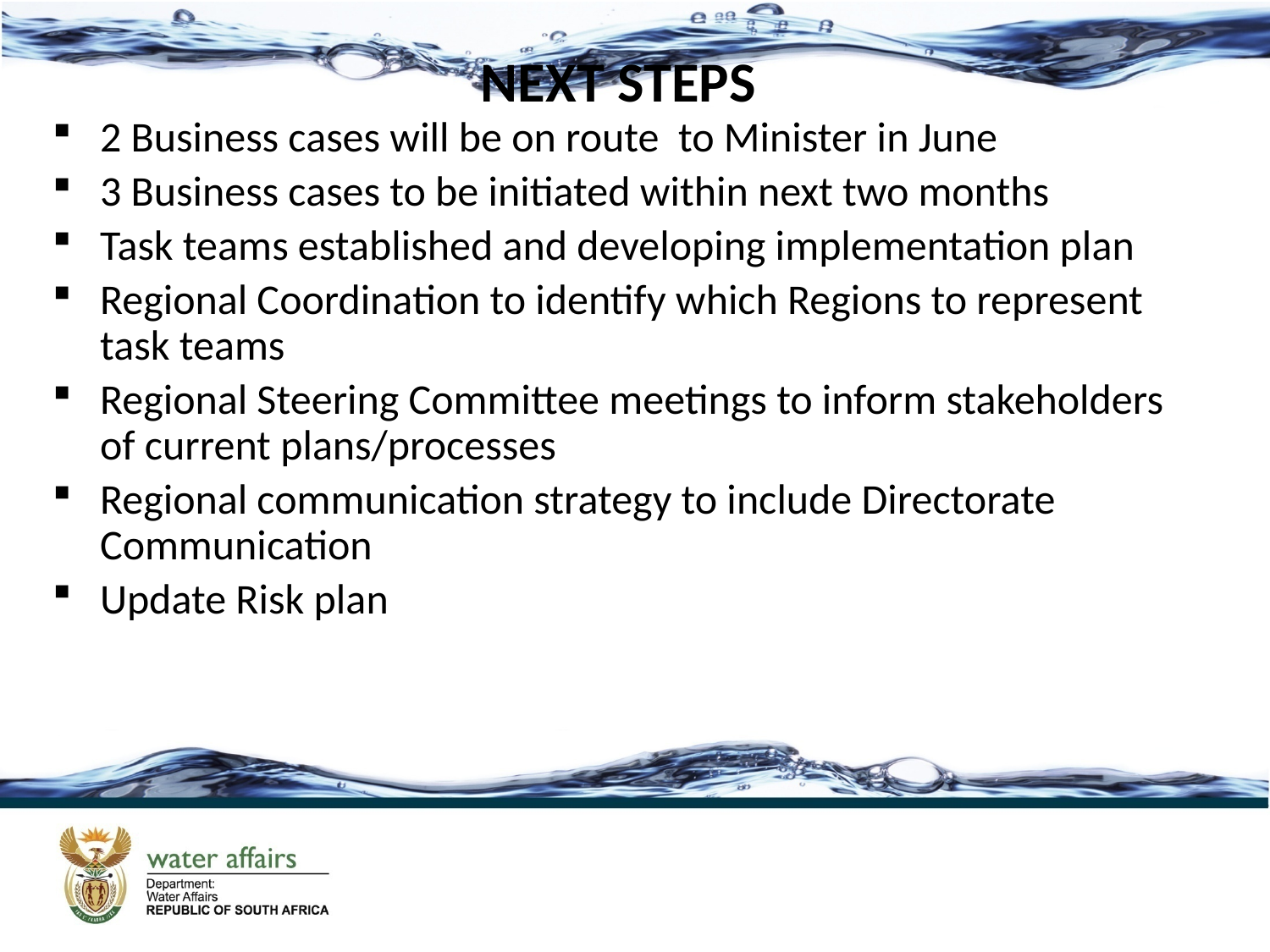

NEXT STEPS
2 Business cases will be on route  to Minister in June
3 Business cases to be initiated within next two months
Task teams established and developing implementation plan
Regional Coordination to identify which Regions to represent  task teams
Regional Steering Committee meetings to inform stakeholders of current plans/processes
Regional communication strategy to include Directorate Communication
Update Risk plan